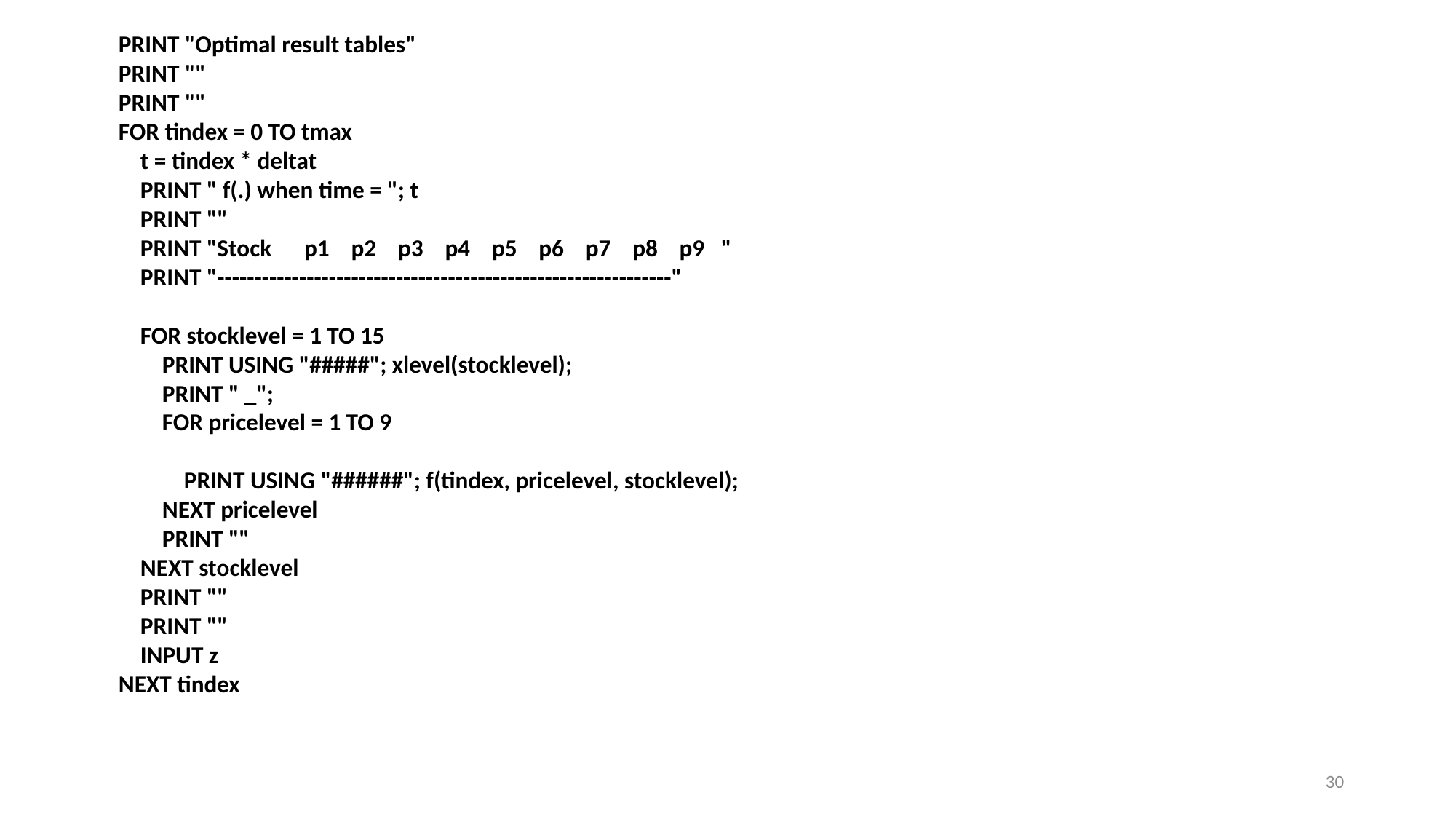

PRINT "Optimal result tables"
PRINT ""
PRINT ""
FOR tindex = 0 TO tmax
    t = tindex * deltat
    PRINT " f(.) when time = "; t
    PRINT ""
    PRINT "Stock      p1    p2    p3    p4    p5    p6    p7    p8    p9   "
    PRINT "-------------------------------------------------------------"

    FOR stocklevel = 1 TO 15
        PRINT USING "#####"; xlevel(stocklevel);
        PRINT " _";
        FOR pricelevel = 1 TO 9

            PRINT USING "######"; f(tindex, pricelevel, stocklevel);
        NEXT pricelevel
        PRINT ""
    NEXT stocklevel
    PRINT ""
    PRINT ""
    INPUT z
NEXT tindex
30